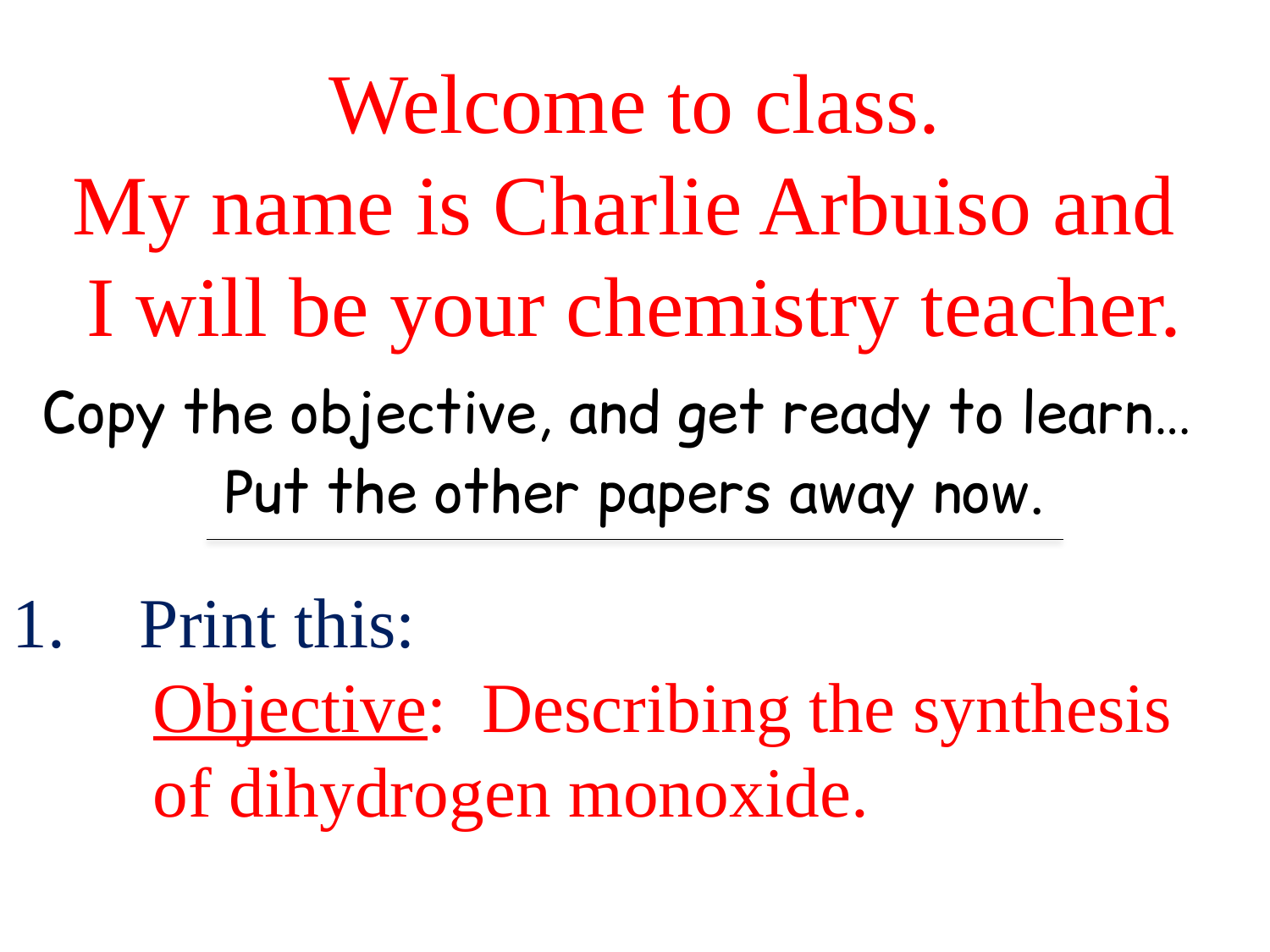

# Welcome to class. My name is Charlie Arbuiso and I will be your chemistry teacher.
Copy the objective, and get ready to learn…
Put the other papers away now.
Print this:
        Objective:  Describing the synthesis
        of dihydrogen monoxide.